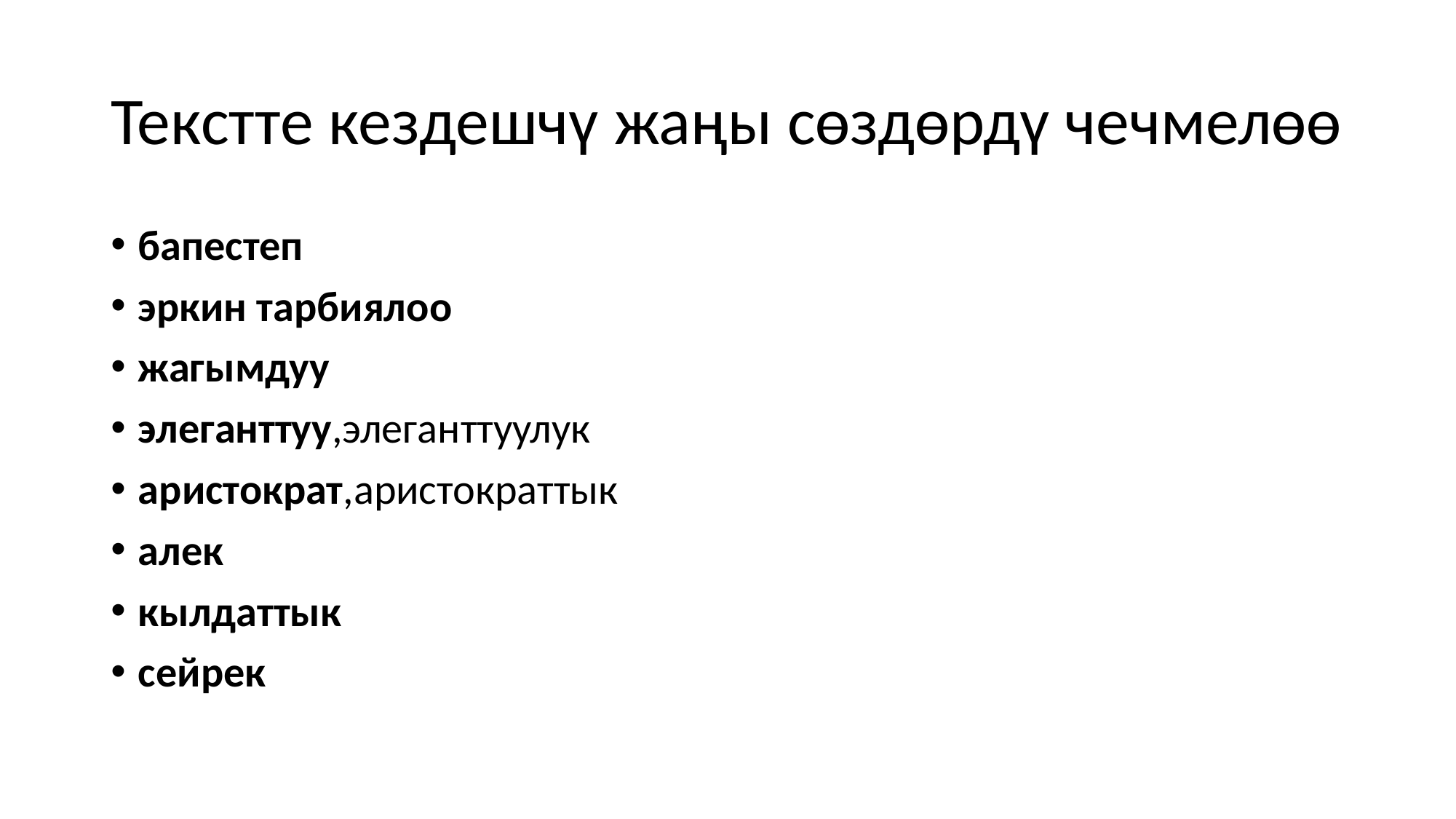

# Текстте кездешчү жаңы сөздөрдү чечмелөө
бапестеп
эркин тарбиялоо
жагымдуу
элеганттуу,элеганттуулук
аристократ,аристократтык
алек
кылдаттык
сейрек